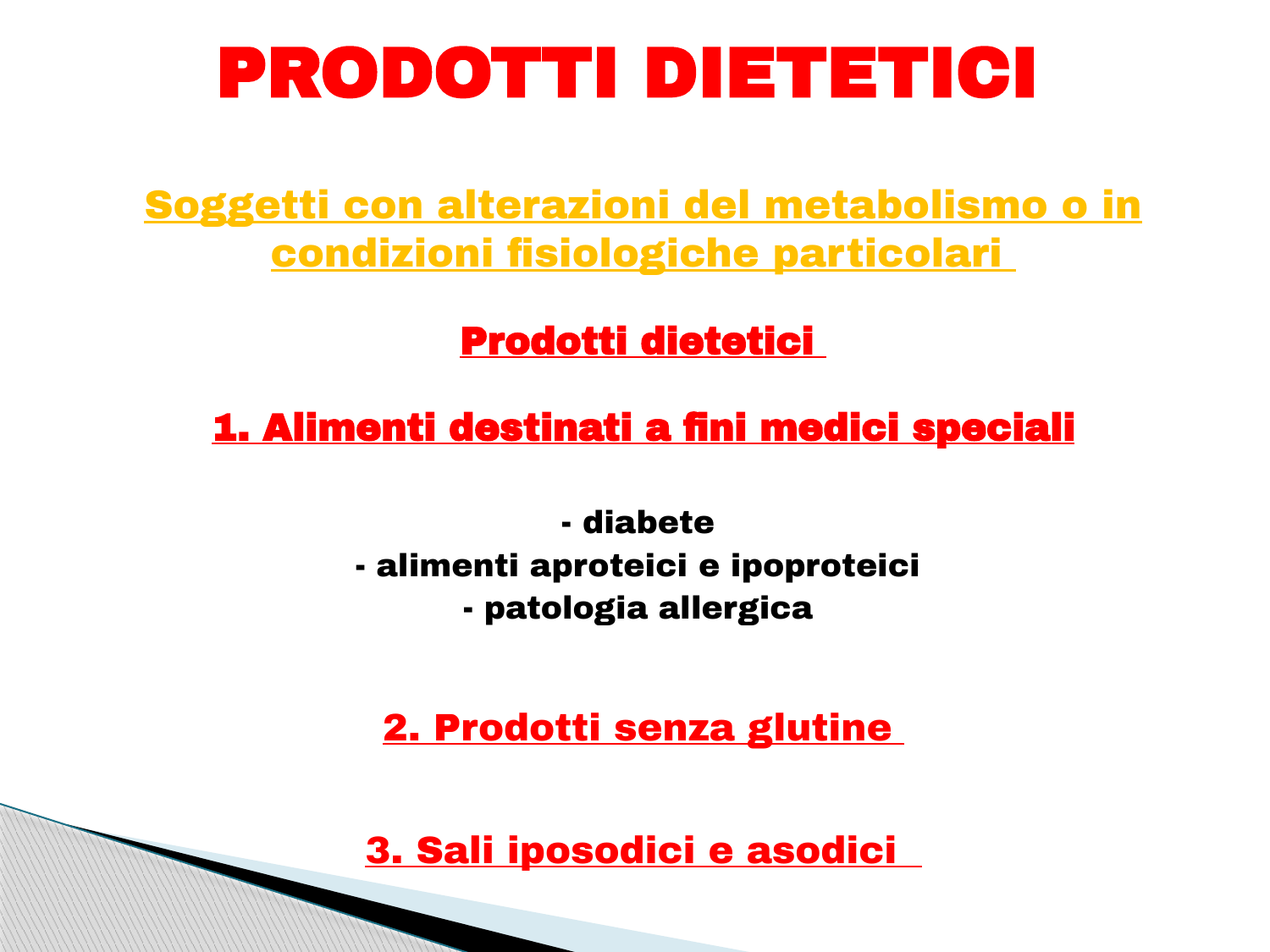

PRODOTTI DIETETICI

Soggetti con alterazioni del metabolismo o in condizioni fisiologiche particolari

Prodotti dietetici

1. Alimenti destinati a fini medici speciali

- diabete
- alimenti aproteici e ipoproteici
- patologia allergica

2. Prodotti senza glutine

3. Sali iposodici e asodici